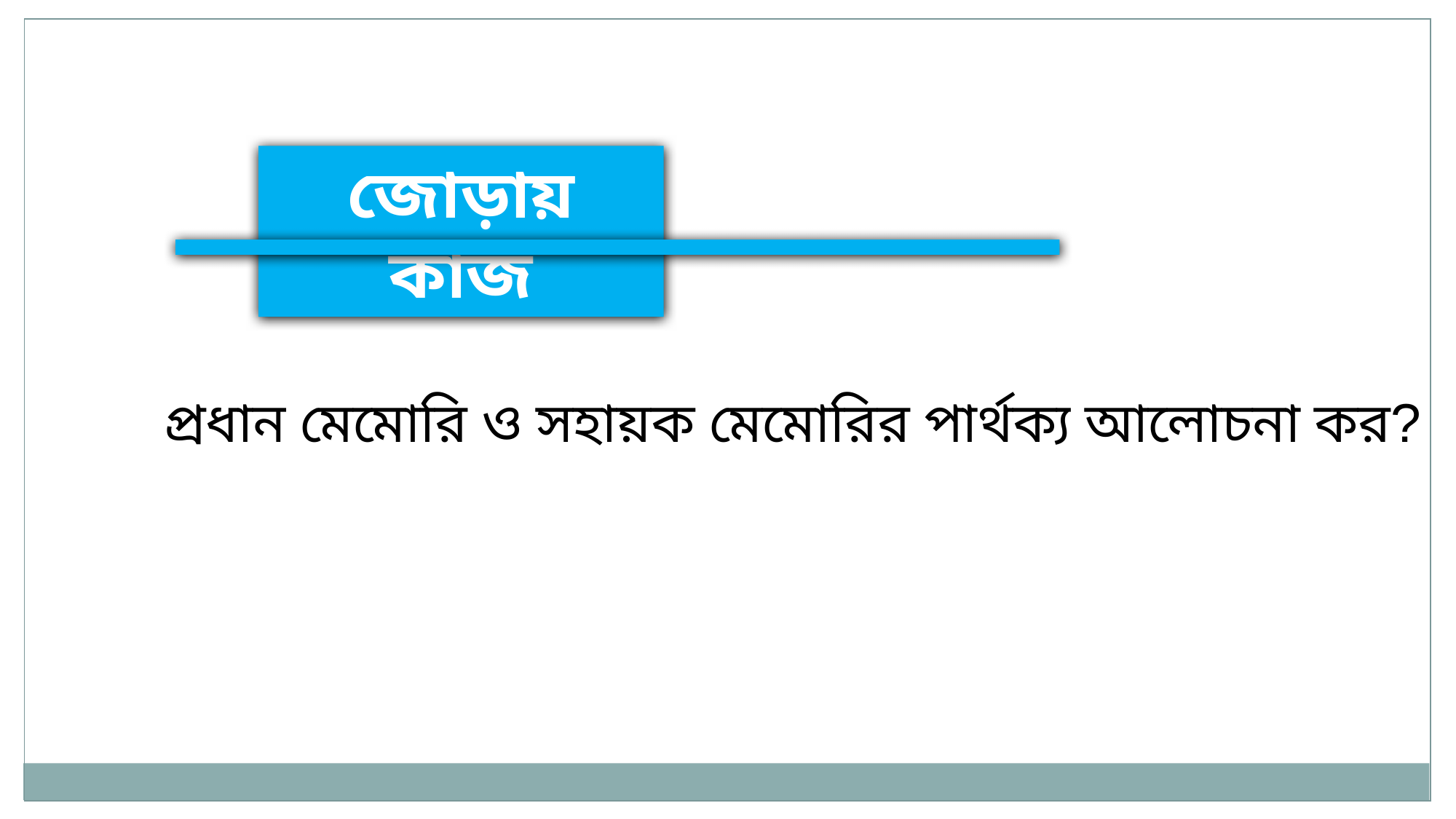

জোড়ায় কাজ

প্রধান মেমোরি ও সহায়ক মেমোরির পার্থক্য আলোচনা কর?